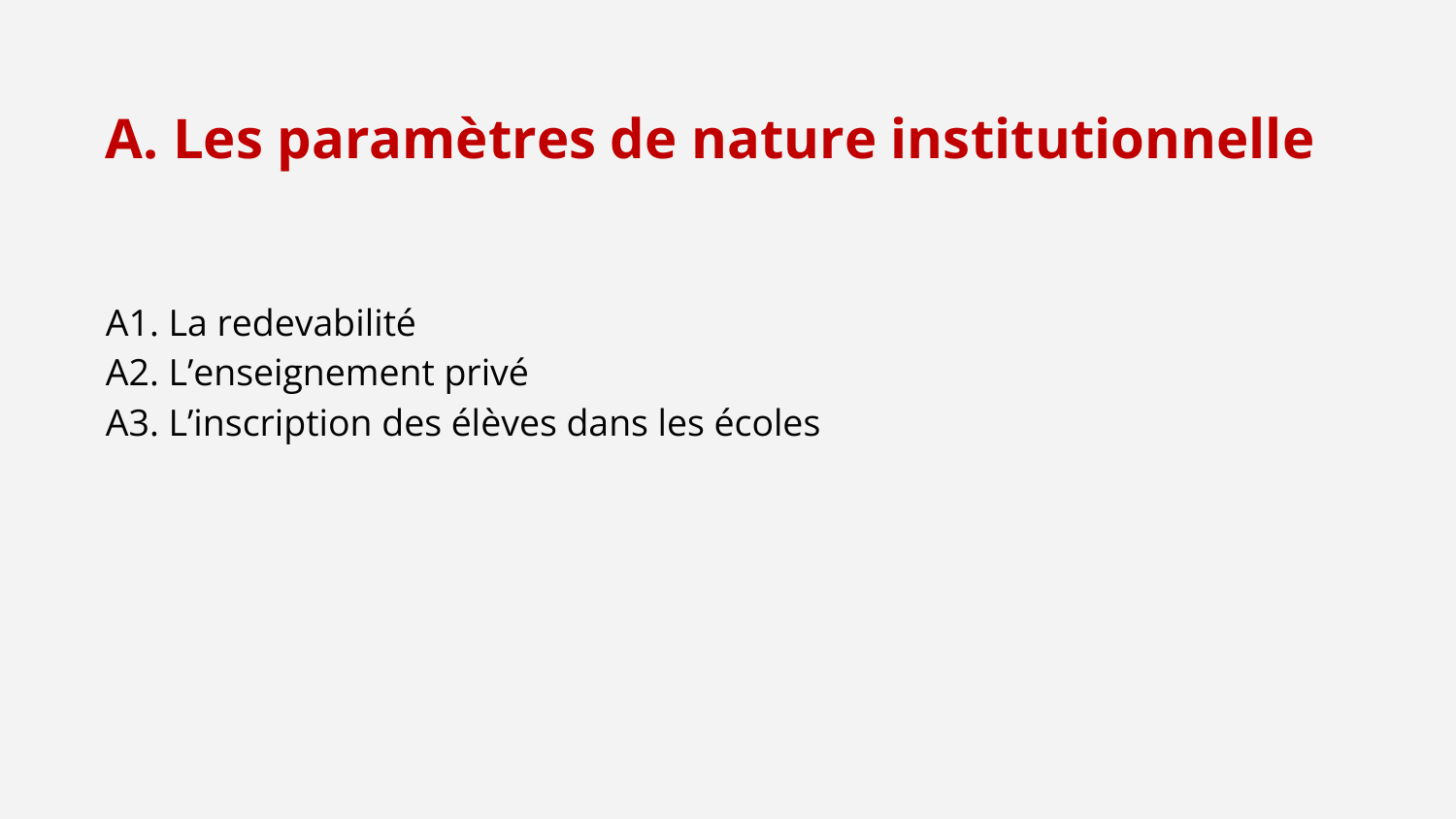

# A. Les paramètres de nature institutionnelle
A1. La redevabilité
A2. L’enseignement privé
A3. L’inscription des élèves dans les écoles